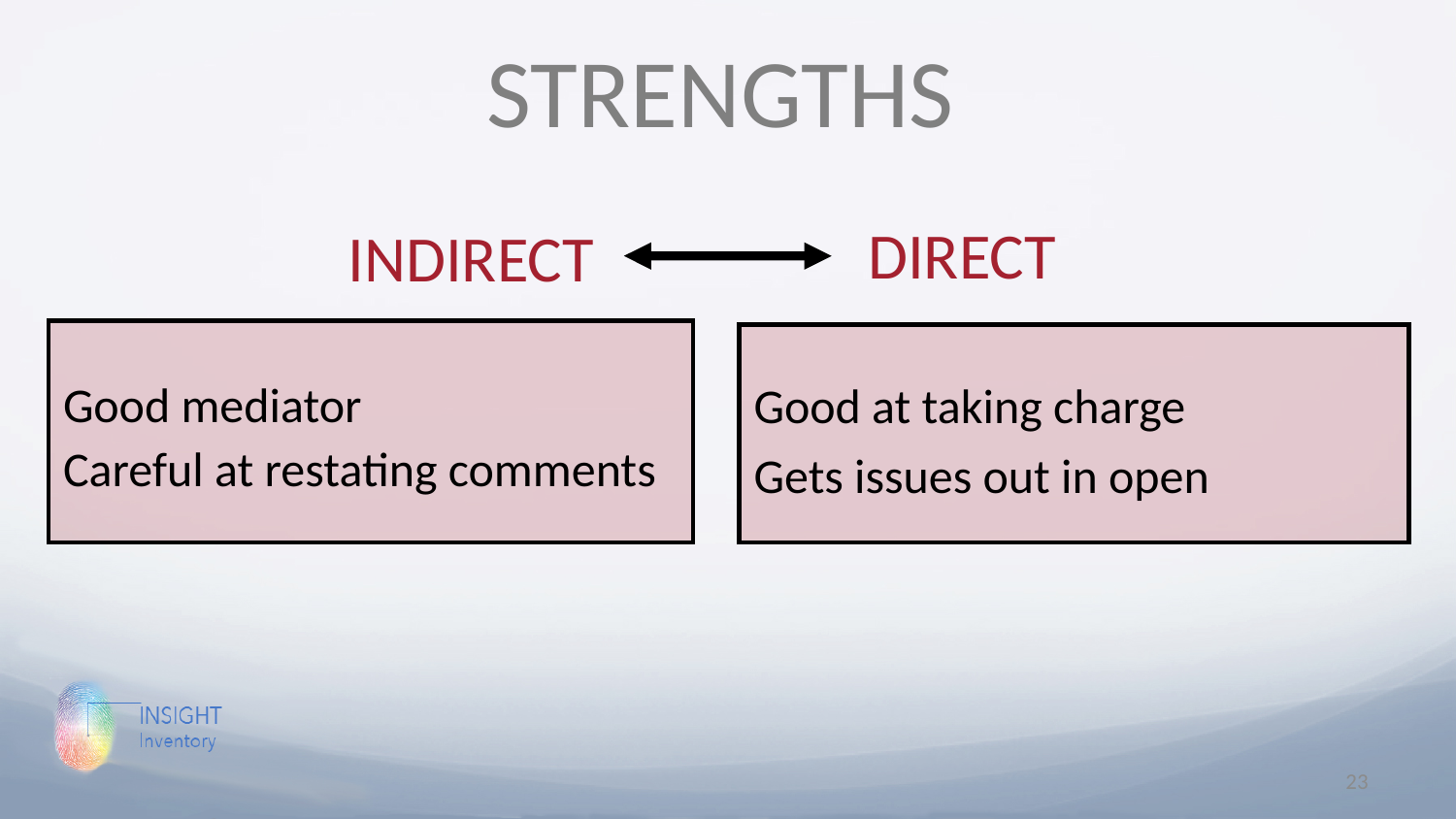

STRENGTHS
DIRECT
INDIRECT

Good mediator
Careful at restating comments
Good at taking charge
Gets issues out in open
23